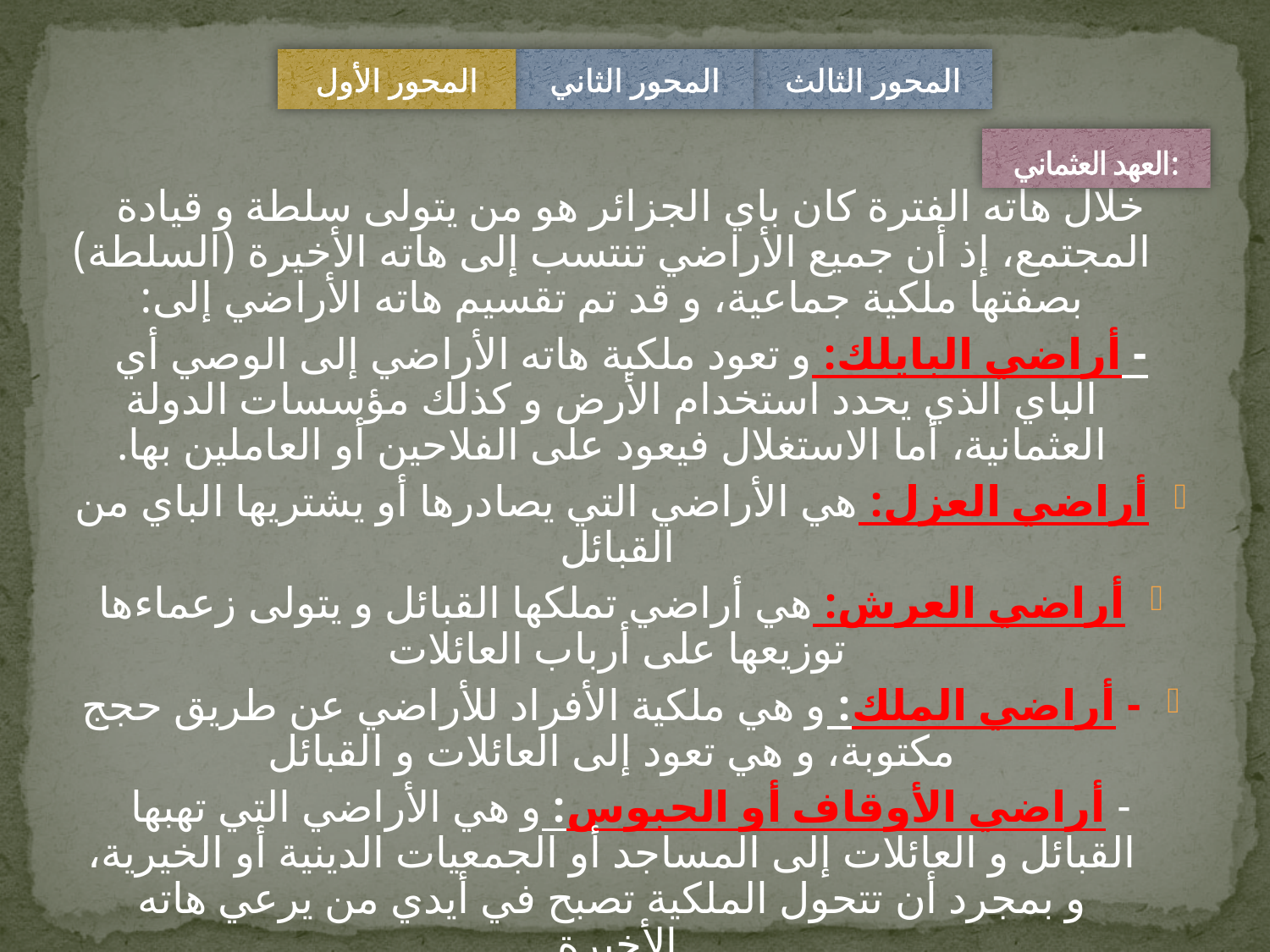

المحور الأول
المحور الثاني
المحور الثالث
# العهد العثماني:
خلال هاته الفترة كان باي الجزائر هو من يتولى سلطة و قيادة المجتمع، إذ أن جميع الأراضي تنتسب إلى هاته الأخيرة (السلطة) بصفتها ملكية جماعية، و قد تم تقسيم هاته الأراضي إلى:
- أراضي البايلك: و تعود ملكية هاته الأراضي إلى الوصي أي الباي الذي يحدد استخدام الأرض و كذلك مؤسسات الدولة العثمانية، أما الاستغلال فيعود على الفلاحين أو العاملين بها.
أراضي العزل: هي الأراضي التي يصادرها أو يشتريها الباي من القبائل
أراضي العرش: هي أراضي تملكها القبائل و يتولى زعماءها توزيعها على أرباب العائلات
- أراضي الملك: و هي ملكية الأفراد للأراضي عن طريق حجج مكتوبة، و هي تعود إلى العائلات و القبائل
- أراضي الأوقاف أو الحبوس: و هي الأراضي التي تهبها القبائل و العائلات إلى المساجد أو الجمعيات الدينية أو الخيرية، و بمجرد أن تتحول الملكية تصبح في أيدي من يرعي هاته الأخيرة.